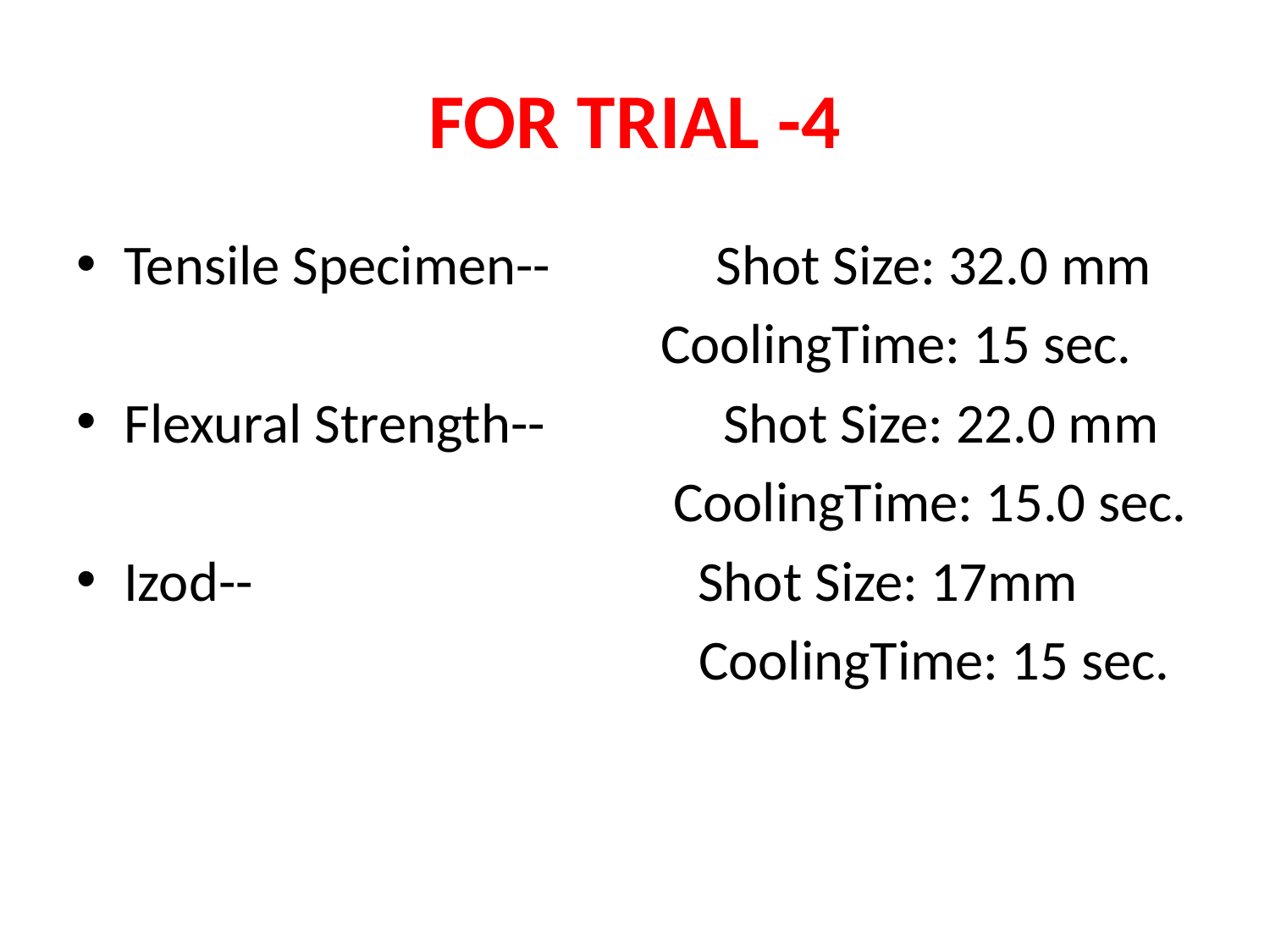

# FOR TRIAL -4
Tensile Specimen--             Shot Size: 32.0 mm
                                              CoolingTime: 15 sec.
Flexural Strength--              Shot Size: 22.0 mm
                                               CoolingTime: 15.0 sec.
Izod--                                   Shot Size: 17mm
                                                 CoolingTime: 15 sec.